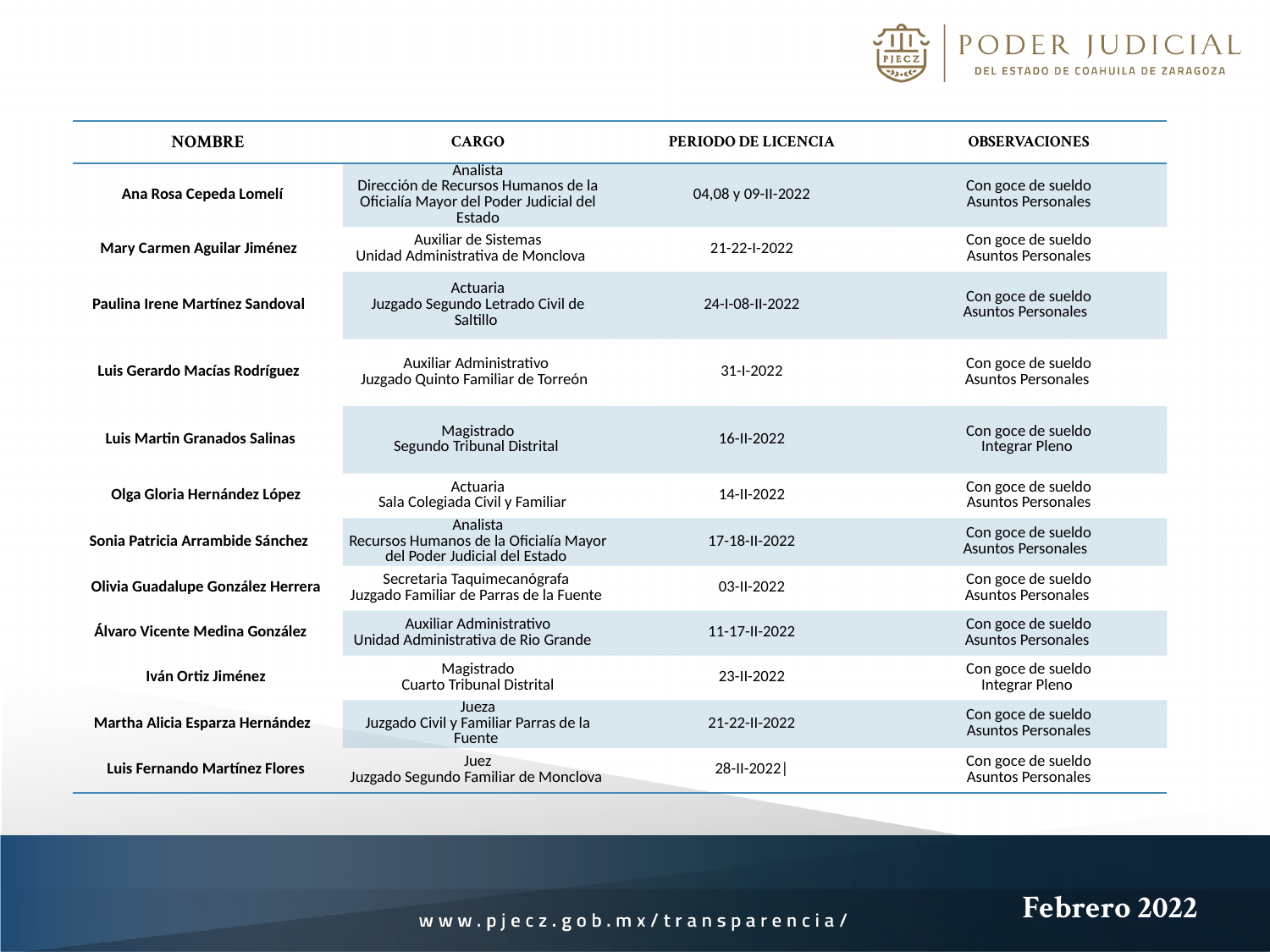

| NOMBRE | CARGO | PERIODO DE LICENCIA | OBSERVACIONES |
| --- | --- | --- | --- |
| Ana Rosa Cepeda Lomelí | Analista Dirección de Recursos Humanos de la Oficialía Mayor del Poder Judicial del Estado | 04,08 y 09-II-2022 | Con goce de sueldo Asuntos Personales |
| Mary Carmen Aguilar Jiménez | Auxiliar de Sistemas Unidad Administrativa de Monclova | 21-22-I-2022 | Con goce de sueldo Asuntos Personales |
| Paulina Irene Martínez Sandoval | Actuaria Juzgado Segundo Letrado Civil de Saltillo | 24-I-08-II-2022 | Con goce de sueldo Asuntos Personales |
| Luis Gerardo Macías Rodríguez | Auxiliar Administrativo Juzgado Quinto Familiar de Torreón | 31-I-2022 | Con goce de sueldo Asuntos Personales |
| Luis Martin Granados Salinas | Magistrado Segundo Tribunal Distrital | 16-II-2022 | Con goce de sueldo Integrar Pleno |
| Olga Gloria Hernández López | Actuaria Sala Colegiada Civil y Familiar | 14-II-2022 | Con goce de sueldo Asuntos Personales |
| Sonia Patricia Arrambide Sánchez | Analista Recursos Humanos de la Oficialía Mayor del Poder Judicial del Estado | 17-18-II-2022 | Con goce de sueldo Asuntos Personales |
| Olivia Guadalupe González Herrera | Secretaria Taquimecanógrafa Juzgado Familiar de Parras de la Fuente | 03-II-2022 | Con goce de sueldo Asuntos Personales |
| Álvaro Vicente Medina González | Auxiliar Administrativo Unidad Administrativa de Rio Grande | 11-17-II-2022 | Con goce de sueldo Asuntos Personales |
| Iván Ortiz Jiménez | Magistrado Cuarto Tribunal Distrital | 23-II-2022 | Con goce de sueldo Integrar Pleno |
| Martha Alicia Esparza Hernández | Jueza Juzgado Civil y Familiar Parras de la Fuente | 21-22-II-2022 | Con goce de sueldo Asuntos Personales |
| Luis Fernando Martínez Flores | Juez Juzgado Segundo Familiar de Monclova | 28-II-2022| | Con goce de sueldo Asuntos Personales |
Febrero 2022